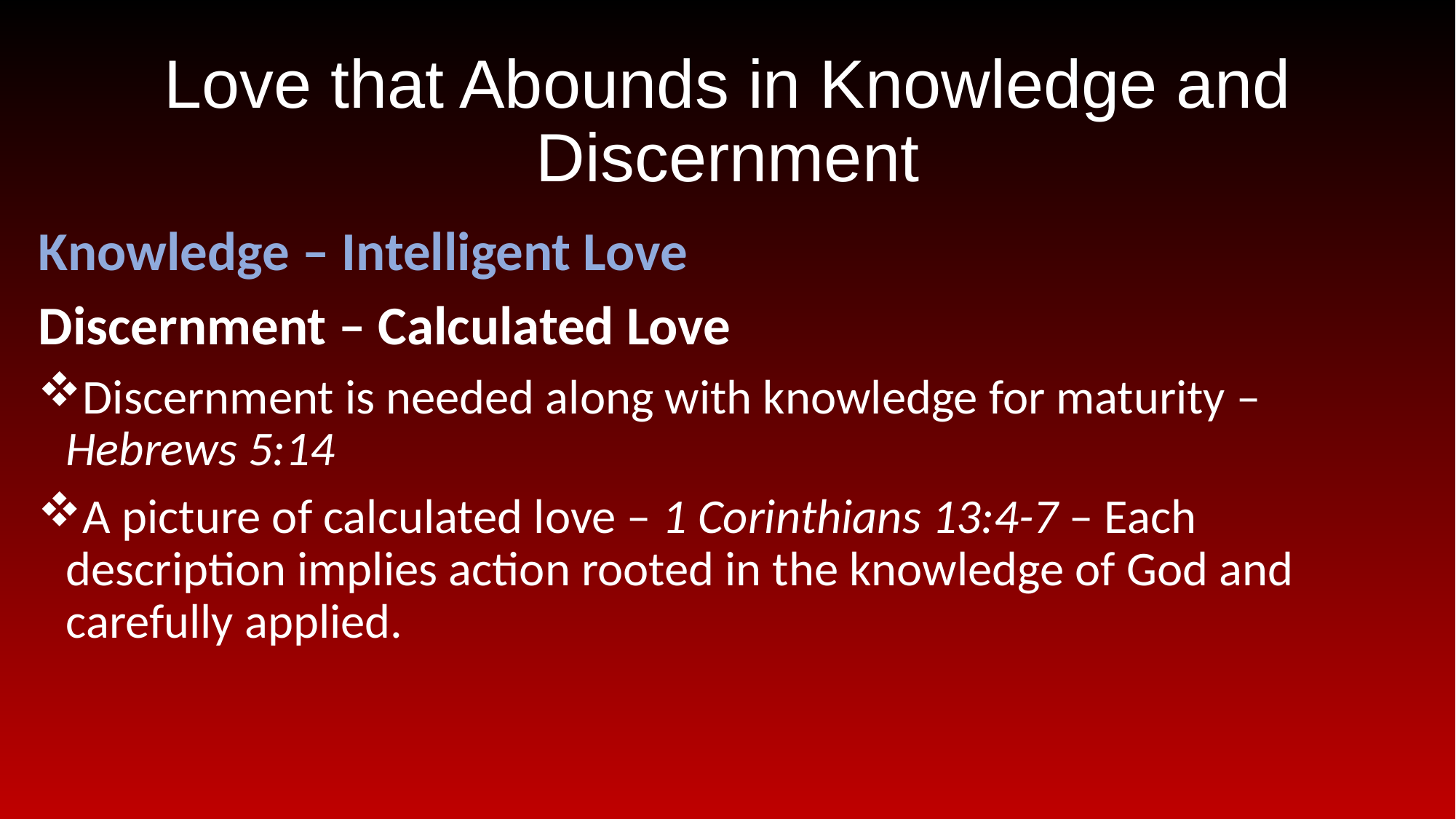

# Love that Abounds in Knowledge and Discernment
Knowledge – Intelligent Love
Discernment – Calculated Love
Discernment is needed along with knowledge for maturity – Hebrews 5:14
A picture of calculated love – 1 Corinthians 13:4-7 – Each description implies action rooted in the knowledge of God and carefully applied.